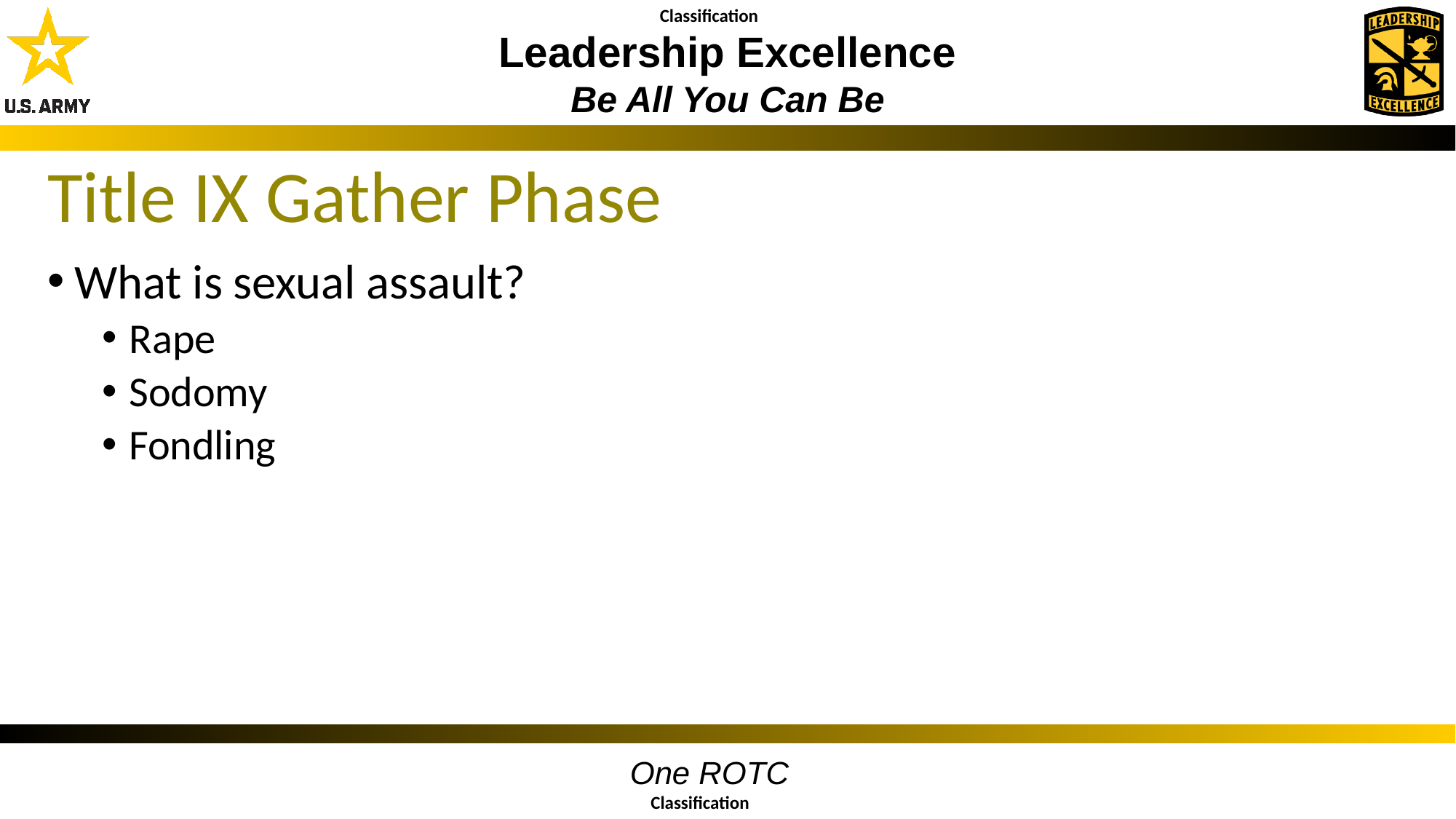

Title IX Gather Phase

What is sexual assault?
Rape
Sodomy
Fondling